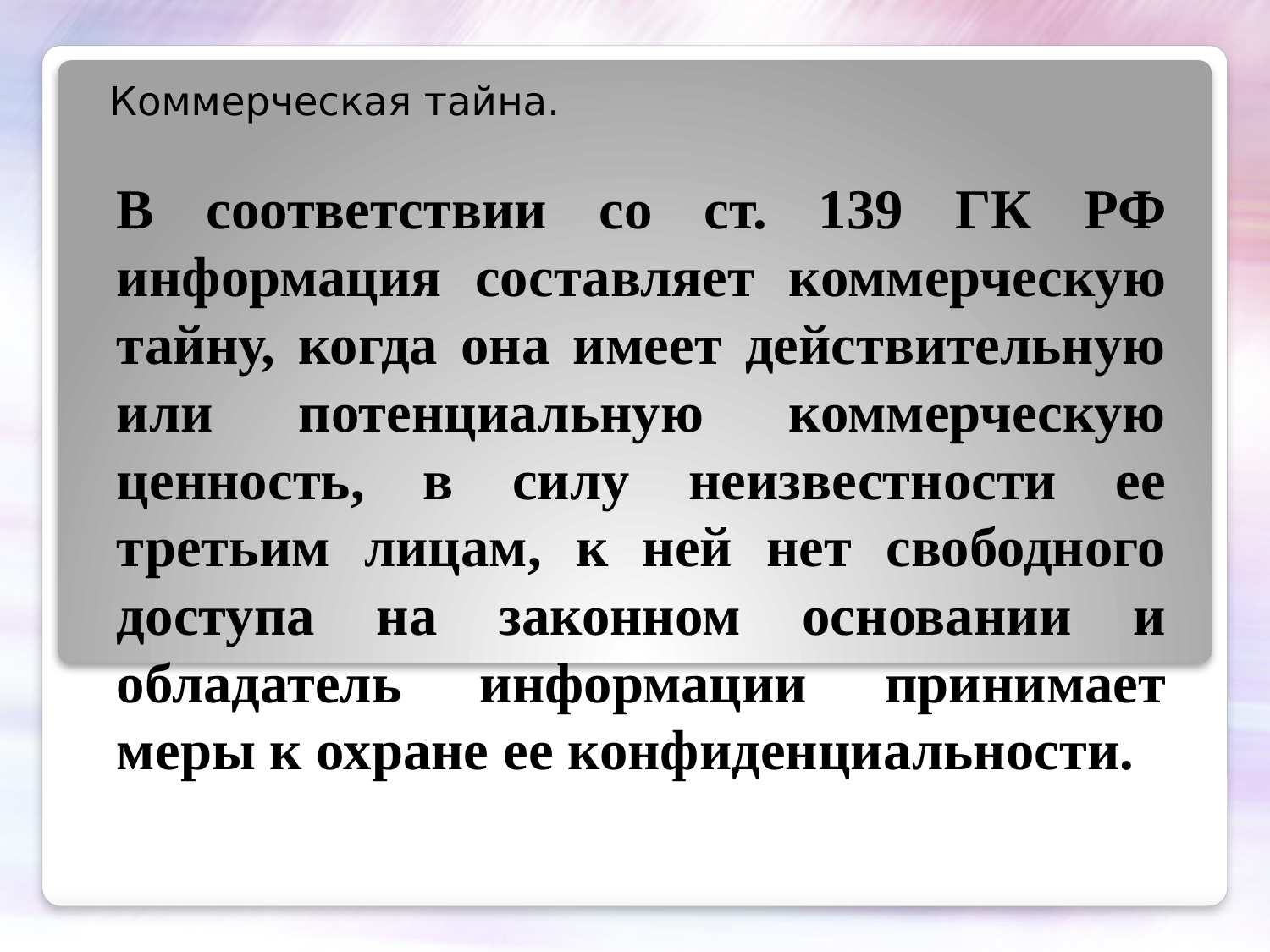

# Коммерческая тайна.
В соответствии со ст. 139 ГК РФ информация составляет коммерческую тайну, когда она имеет действительную или потенциальную коммерческую ценность, в силу неизвестности ее третьим лицам, к ней нет свободного доступа на законном основании и обладатель информации принимает меры к охране ее конфиденциальности.